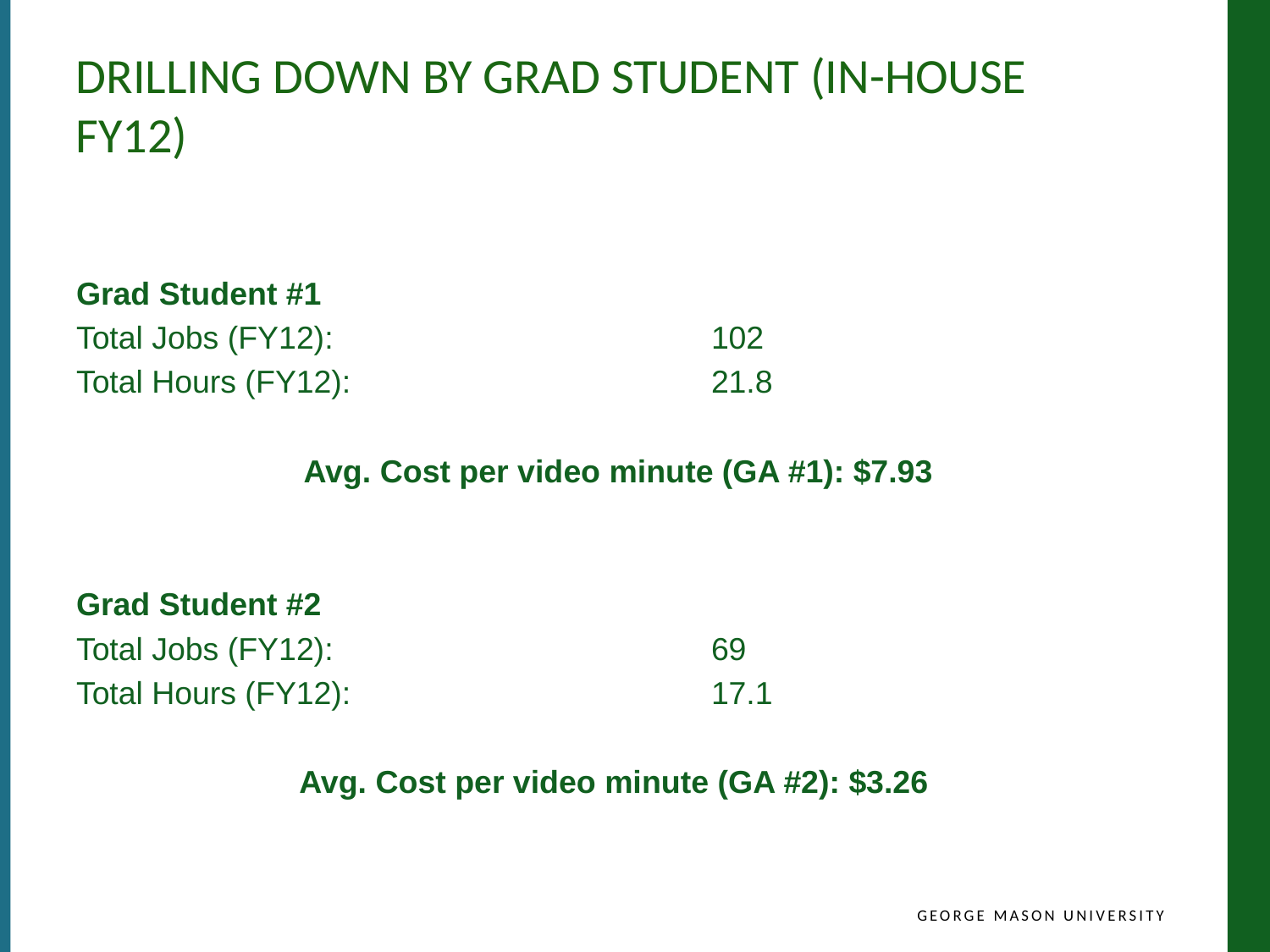

# Drilling Down By Grad Student (In-house FY12)

Grad Student #1
Total Jobs (FY12): 			102
Total Hours (FY12):			21.8

Avg. Cost per video minute (GA #1): $7.93

Grad Student #2
Total Jobs (FY12):			69
Total Hours (FY12): 			17.1

Avg. Cost per video minute (GA #2): $3.26